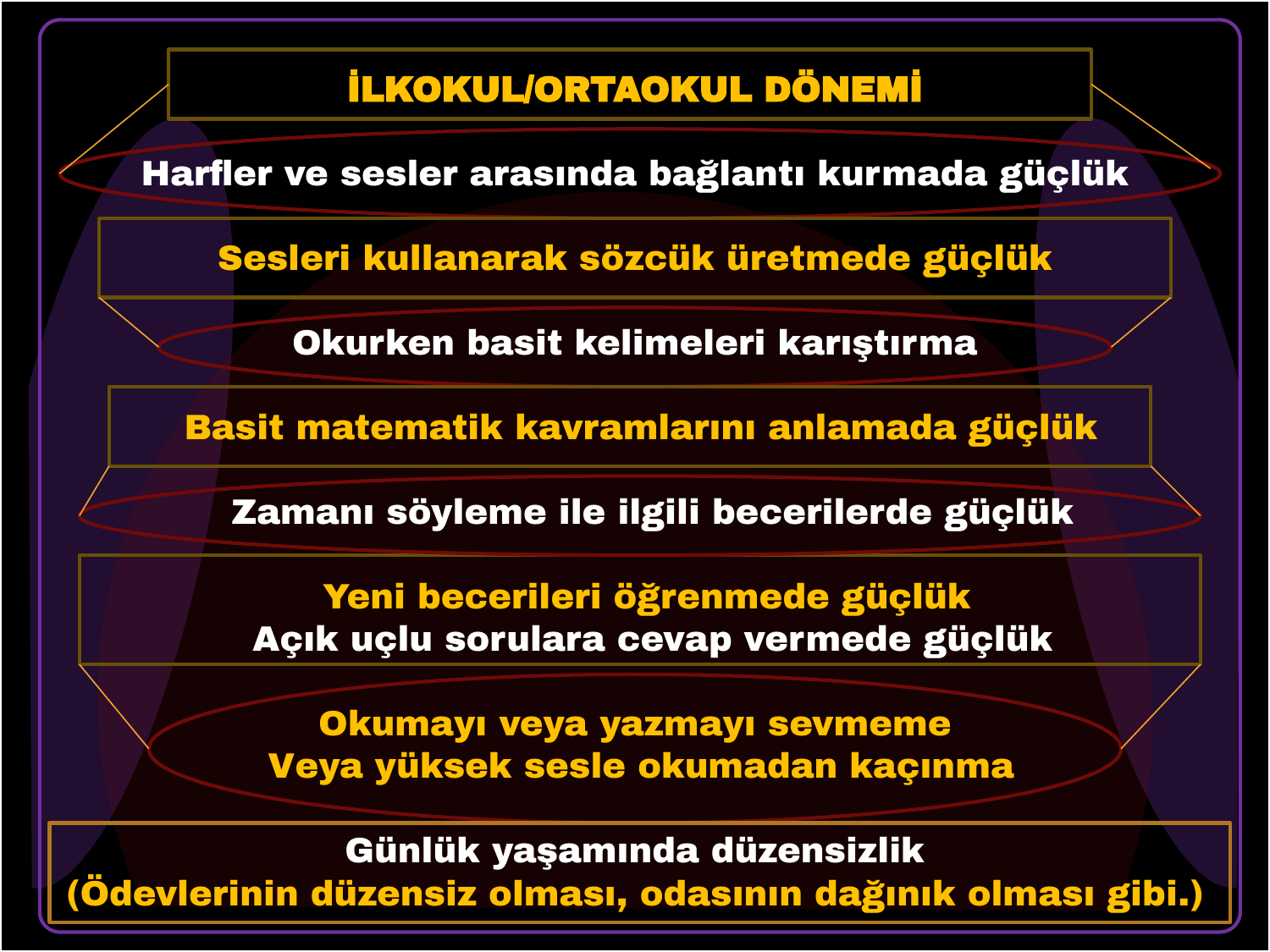

İLKOKUL/ORTAOKUL DÖNEMİ

Harfler ve sesler arasında bağlantı kurmada güçlük

Sesleri kullanarak sözcük üretmede güçlük

Okurken basit kelimeleri karıştırma

 Basit matematik kavramlarını anlamada güçlük

   Zamanı söyleme ile ilgili becerilerde güçlük

  Yeni becerileri öğrenmede güçlük
   Açık uçlu sorulara cevap vermede güçlük

 Okumayı veya yazmayı sevmeme
 Veya yüksek sesle okumadan kaçınma

 Günlük yaşamında düzensizlik
(Ödevlerinin düzensiz olması, odasının dağınık olması gibi.)